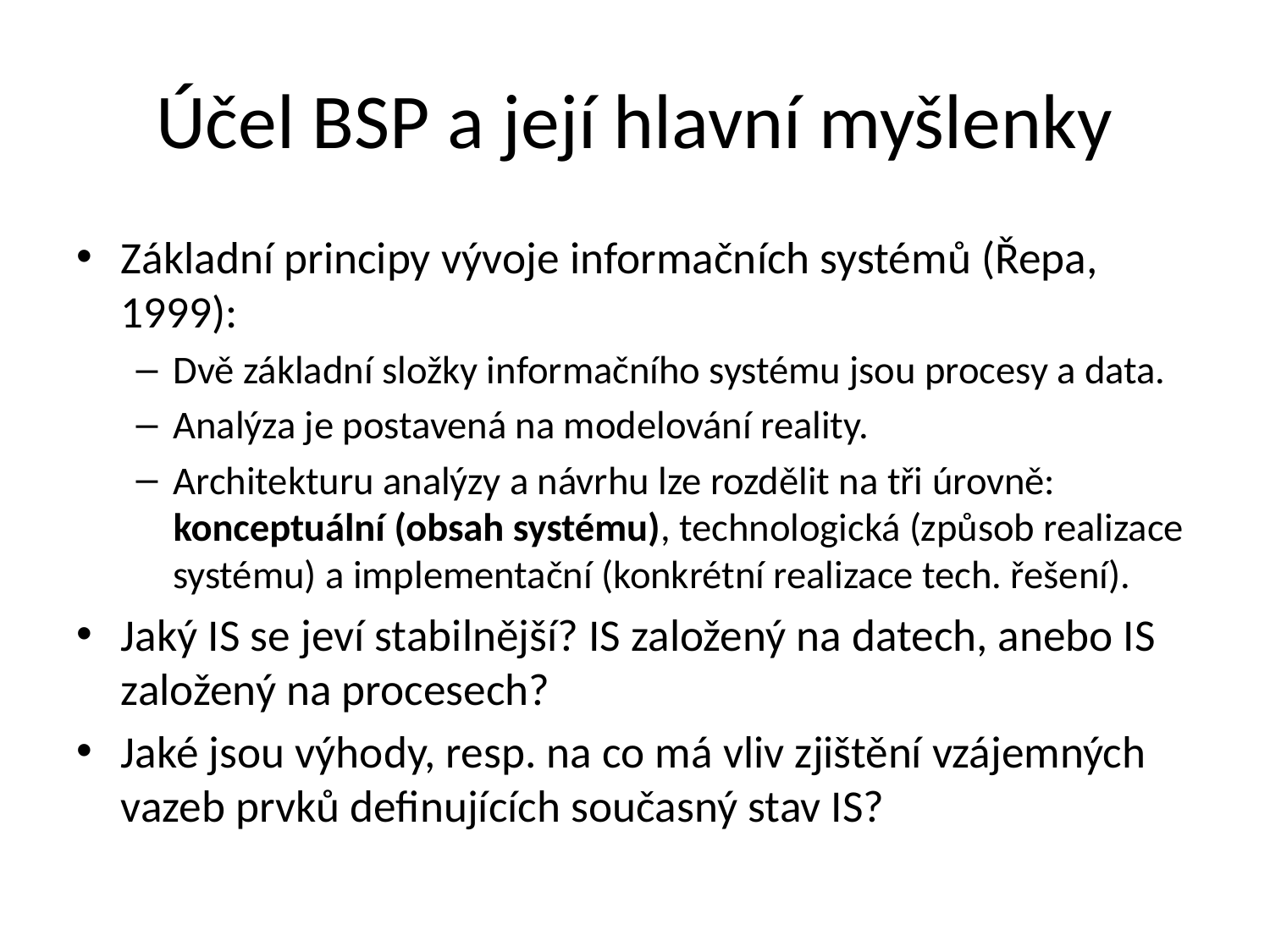

# Účel BSP a její hlavní myšlenky
Základní principy vývoje informačních systémů (Řepa, 1999):
Dvě základní složky informačního systému jsou procesy a data.
Analýza je postavená na modelování reality.
Architekturu analýzy a návrhu lze rozdělit na tři úrovně: konceptuální (obsah systému), technologická (způsob realizace systému) a implementační (konkrétní realizace tech. řešení).
Jaký IS se jeví stabilnější? IS založený na datech, anebo IS založený na procesech?
Jaké jsou výhody, resp. na co má vliv zjištění vzájemných vazeb prvků definujících současný stav IS?